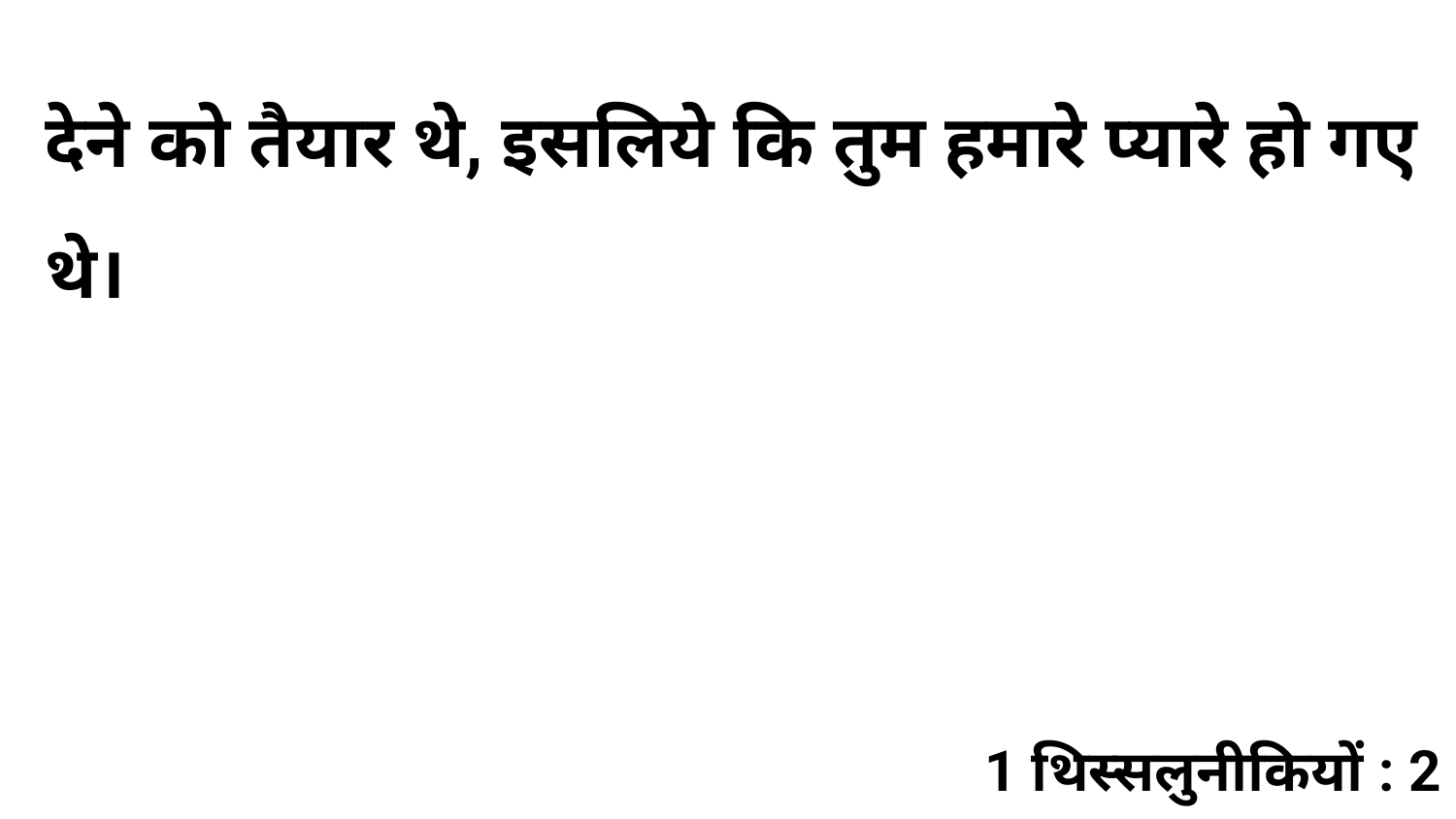

देने को तैयार थे, इसलिये कि तुम हमारे प्यारे हो गए थे।
1 थिस्सलुनीकियों : 2